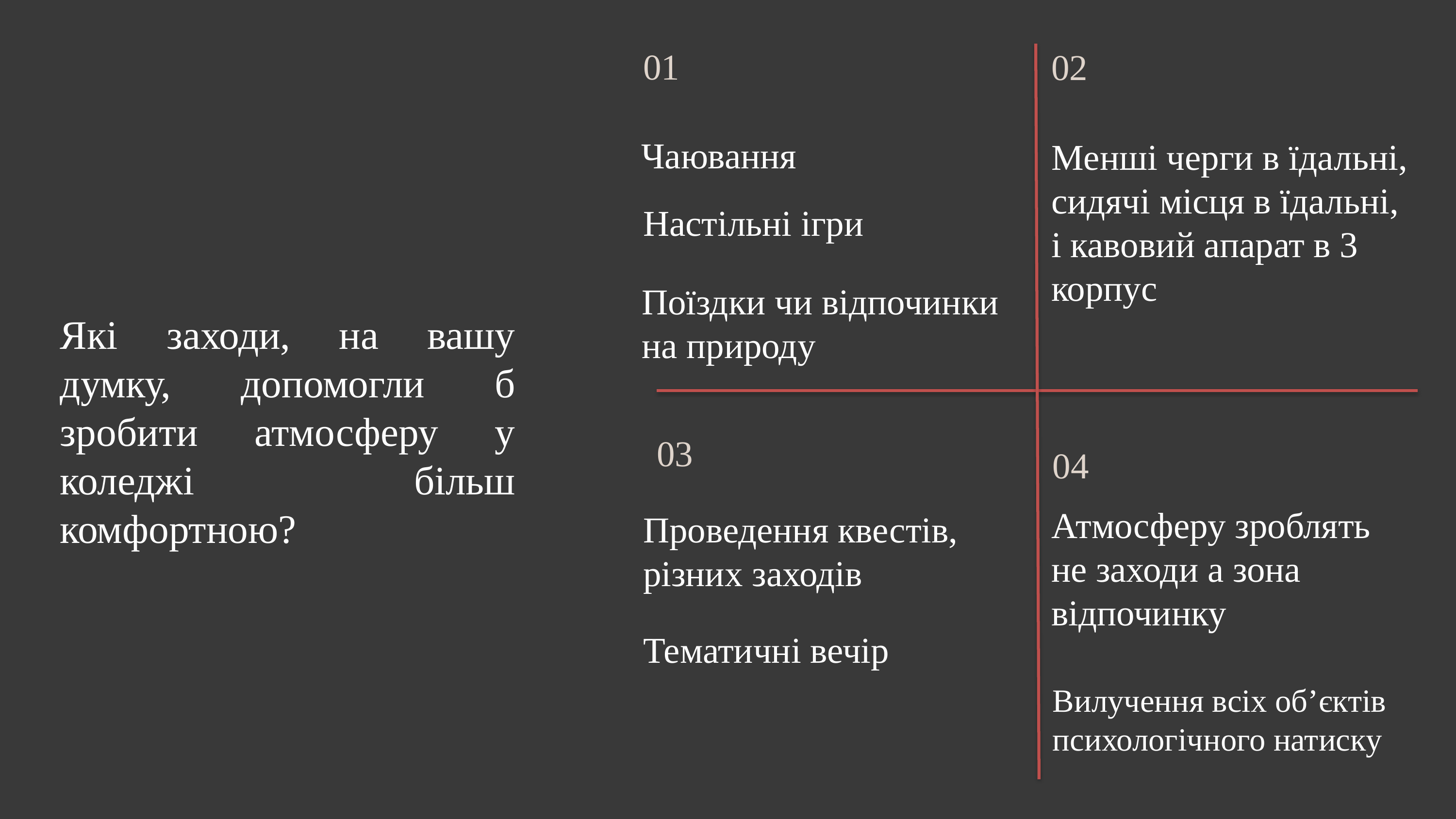

01
02
Чаювання
Менші черги в їдальні, сидячі місця в їдальні, і кавовий апарат в 3 корпус
Настільні ігри
Поїздки чи відпочинки на природу
Які заходи, на вашу думку, допомогли б зробити атмосферу у коледжі більш комфортною?
03
04
Атмосферу зроблять не заходи а зона відпочинку
Проведення квестів, різних заходів
Тематичні вечір
Вилучення всіх обʼєктів психологічного натиску